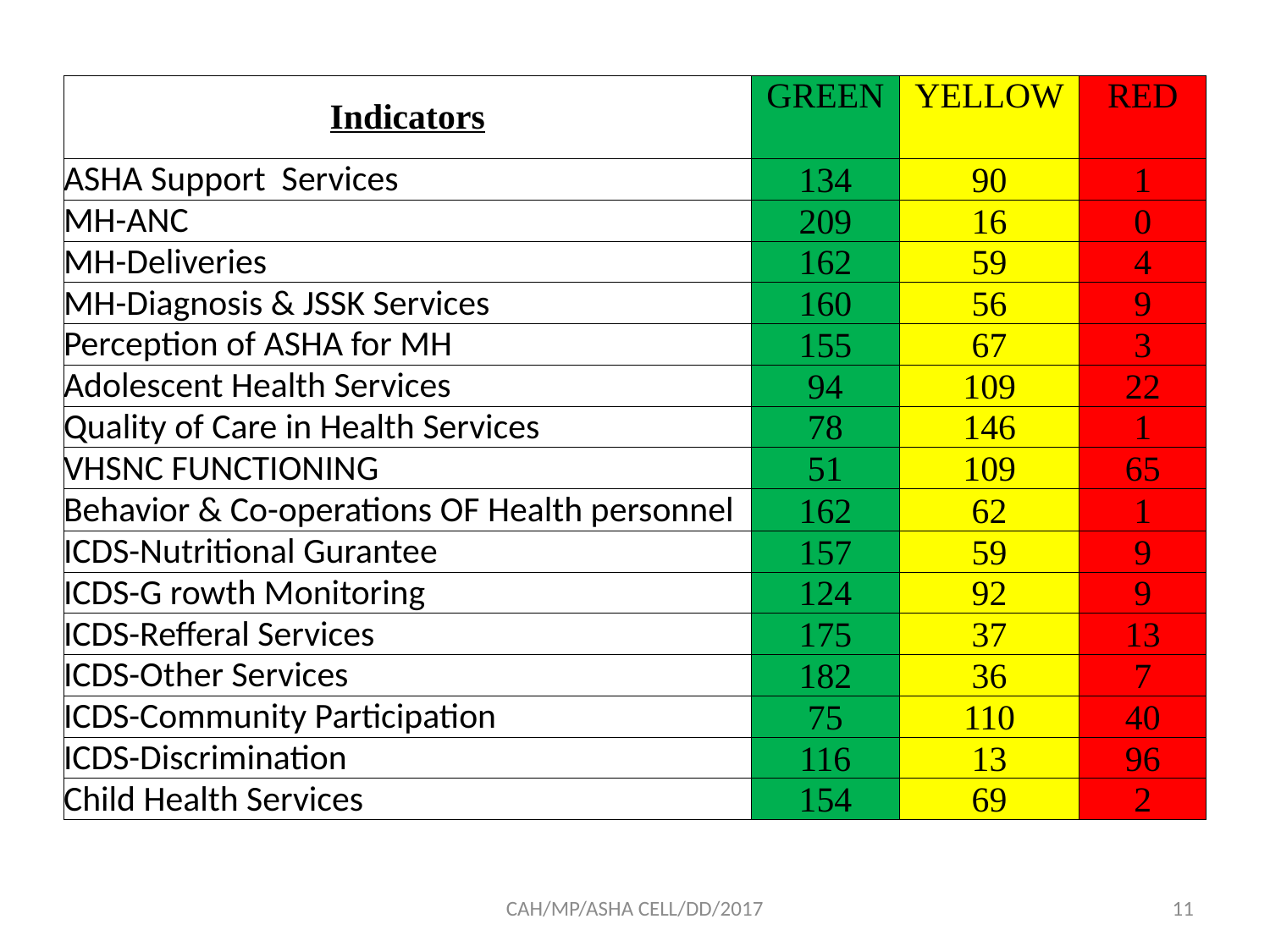

| Indicators |  | GREEN | YELLOW | RED |
| --- | --- | --- | --- | --- |
| ASHA Support Services |  | 134 | 90 | 1 |
| MH-ANC |  | 209 | 16 | 0 |
| MH-Deliveries |  | 162 | 59 | 4 |
| MH-Diagnosis & JSSK Services |  | 160 | 56 | 9 |
| Perception of ASHA for MH |  | 155 | 67 | 3 |
| Adolescent Health Services |  | 94 | 109 | 22 |
| Quality of Care in Health Services |  | 78 | 146 | 1 |
| VHSNC FUNCTIONING |  | 51 | 109 | 65 |
| Behavior & Co-operations OF Health personnel |  | 162 | 62 | 1 |
| ICDS-Nutritional Gurantee |  | 157 | 59 | 9 |
| ICDS-G rowth Monitoring |  | 124 | 92 | 9 |
| ICDS-Refferal Services |  | 175 | 37 | 13 |
| ICDS-Other Services |  | 182 | 36 | 7 |
| ICDS-Community Participation |  | 75 | 110 | 40 |
| ICDS-Discrimination |  | 116 | 13 | 96 |
| Child Health Services |  | 154 | 69 | 2 |
|  |  |  |  |  |
CAH/MP/ASHA CELL/DD/2017
11